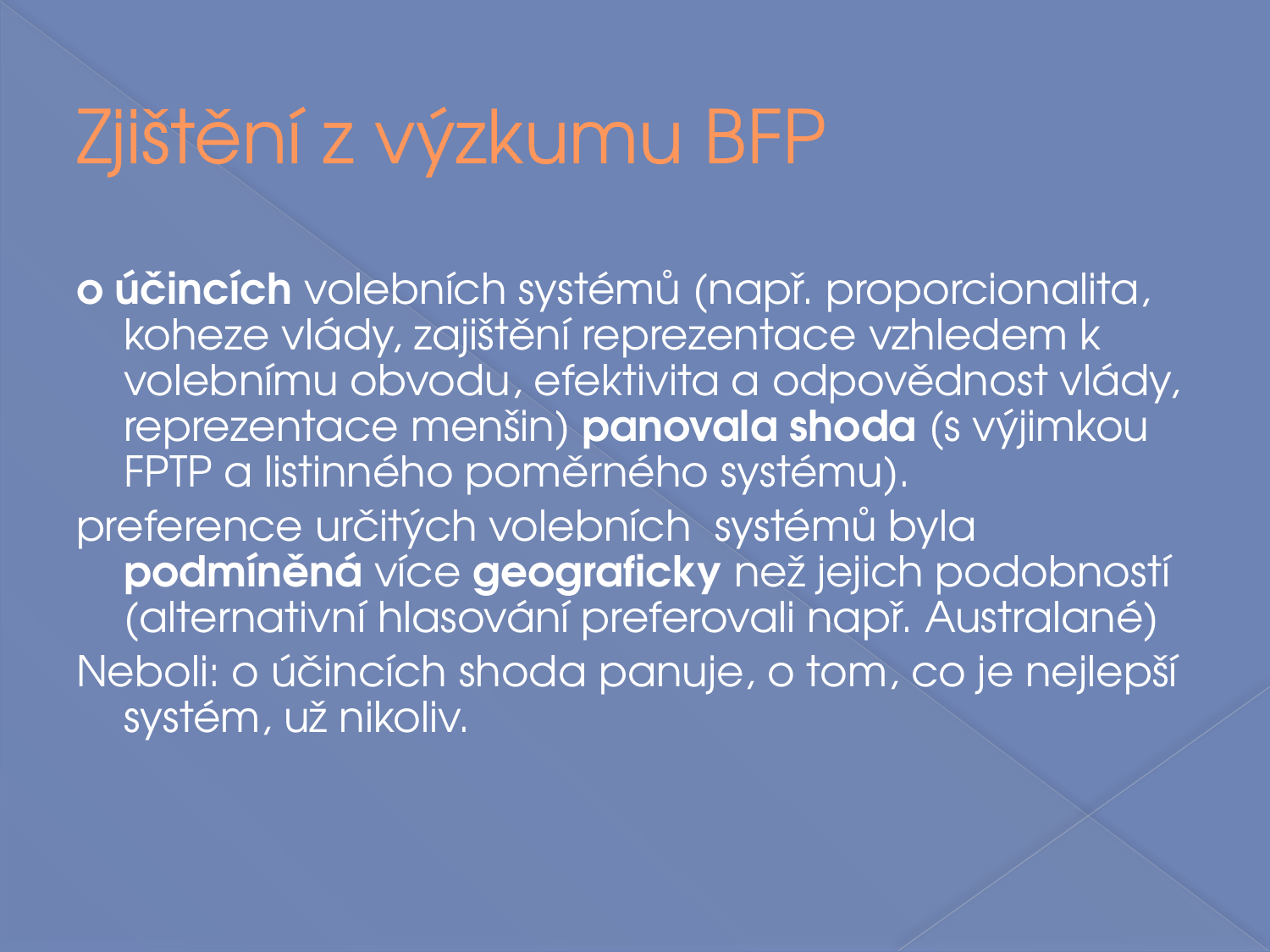

Zjištění z výzkumu BFP
o účincích volebních systémů (např. proporcionalita, koheze vlády, zajištění reprezentace vzhledem k volebnímu obvodu, efektivita a odpovědnost vlády, reprezentace menšin) panovala shoda (s výjimkou FPTP a listinného poměrného systému).
preference určitých volebních  systémů byla podmíněná více geograficky než jejich podobností (alternativní hlasování preferovali např. Australané)
Neboli: o účincích shoda panuje, o tom, co je nejlepší systém, už nikoliv.